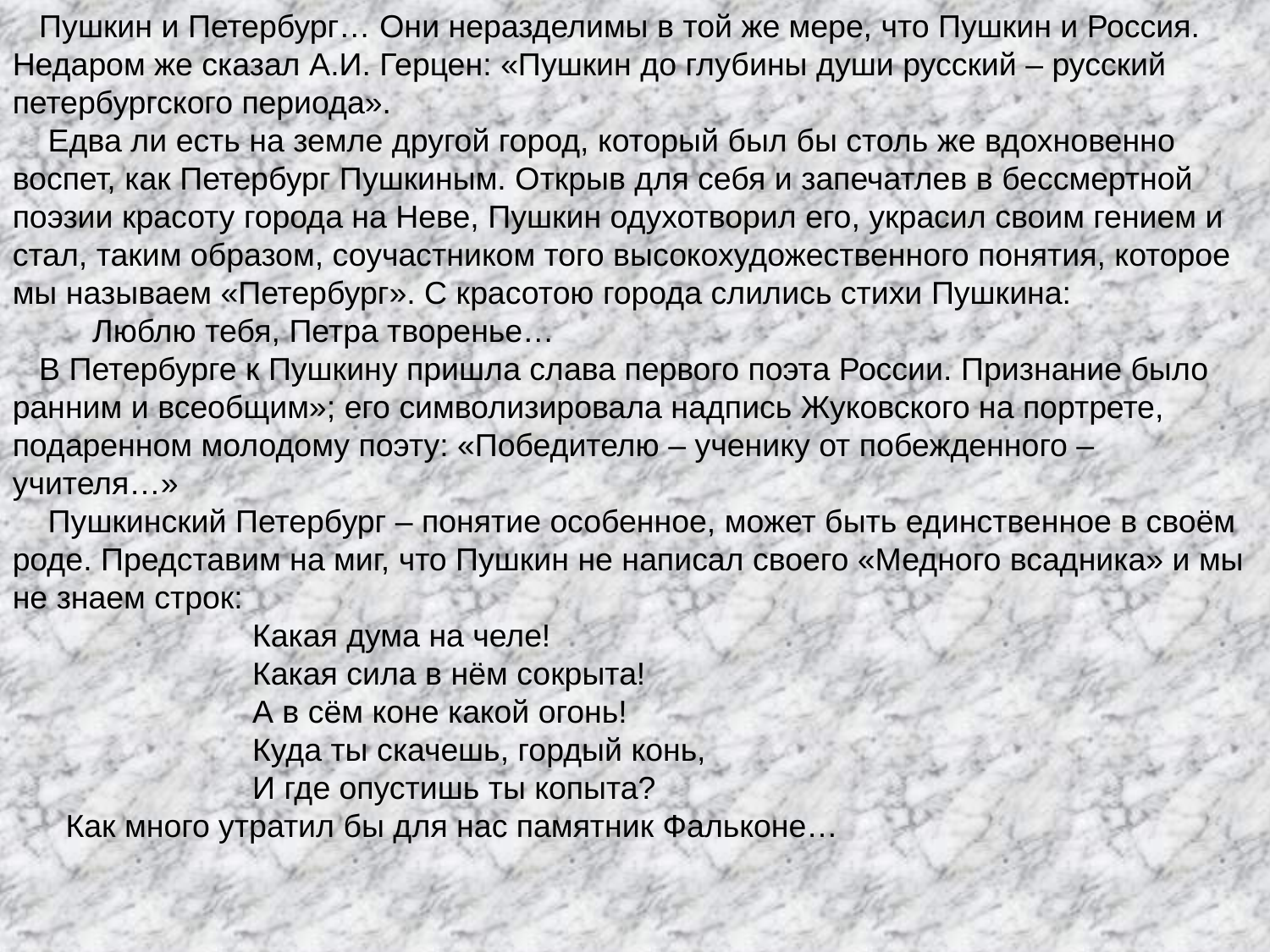

Пушкин и Петербург… Они неразделимы в той же мере, что Пушкин и Россия. Недаром же сказал А.И. Герцен: «Пушкин до глубины души русский – русский петербургского периода».
    Едва ли есть на земле другой город, который был бы столь же вдохновенно воспет, как Петербург Пушкиным. Открыв для себя и запечатлев в бессмертной поэзии красоту города на Неве, Пушкин одухотворил его, украсил своим гением и стал, таким образом, соучастником того высокохудожественного понятия, которое мы называем «Петербург». С красотою города слились стихи Пушкина:
         Люблю тебя, Петра творенье…
   В Петербурге к Пушкину пришла слава первого поэта России. Признание было ранним и всеобщим»; его символизировала надпись Жуковского на портрете, подаренном молодому поэту: «Победителю – ученику от побежденного – учителя…»
    Пушкинский Петербург – понятие особенное, может быть единственное в своём роде. Представим на миг, что Пушкин не написал своего «Медного всадника» и мы не знаем строк:
                           Какая дума на челе!
                           Какая сила в нём сокрыта!
                           А в сём коне какой огонь!
                           Куда ты скачешь, гордый конь,
                           И где опустишь ты копыта?
      Как много утратил бы для нас памятник Фальконе…